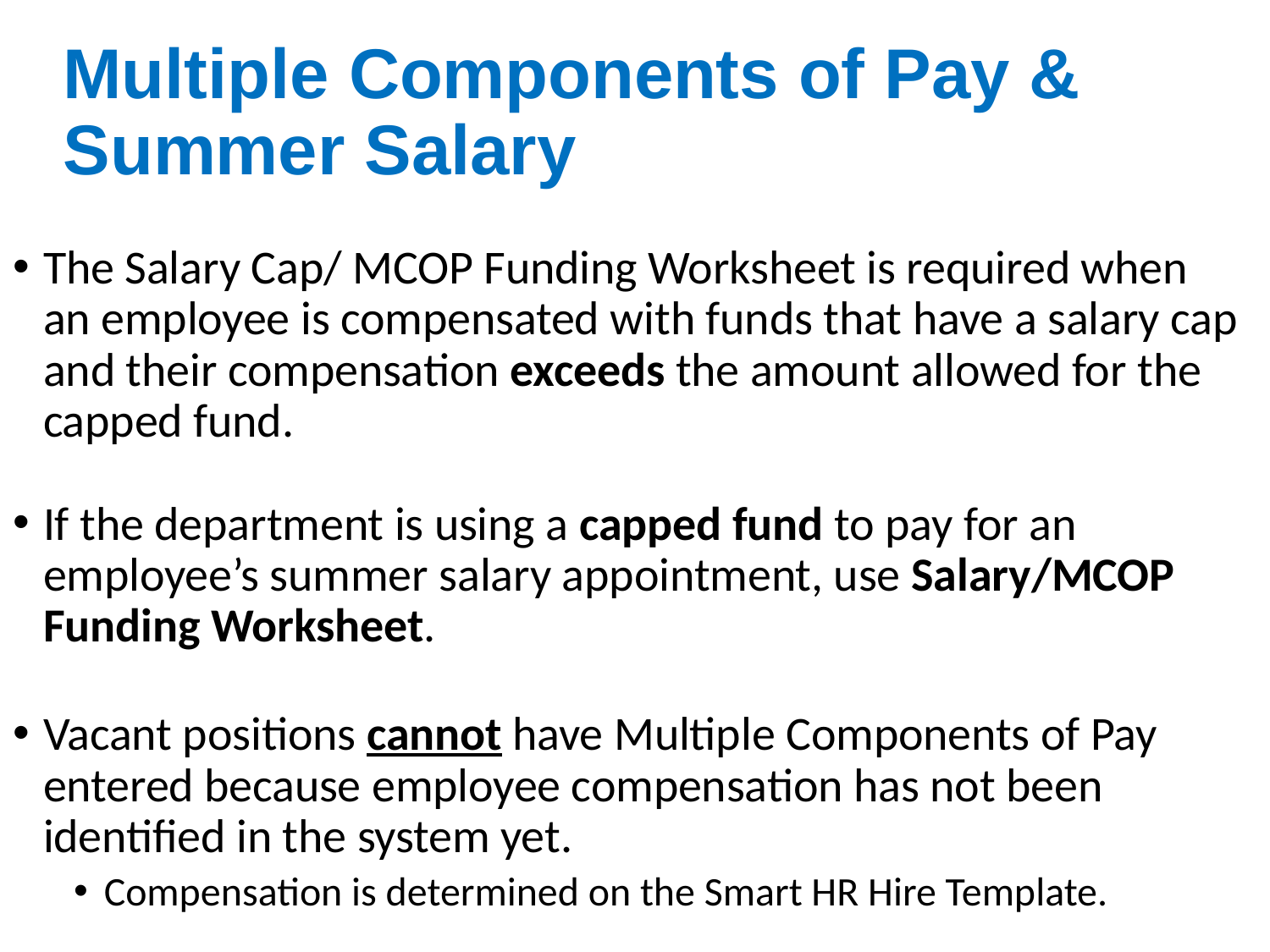

Multiple Components of Pay & Summer Salary
The Salary Cap/ MCOP Funding Worksheet is required when an employee is compensated with funds that have a salary cap and their compensation exceeds the amount allowed for the capped fund.

If the department is using a capped fund to pay for an employee’s summer salary appointment, use Salary/MCOP Funding Worksheet.

Vacant positions cannot have Multiple Components of Pay entered because employee compensation has not been identified in the system yet.
	Compensation is determined on the Smart HR Hire Template.